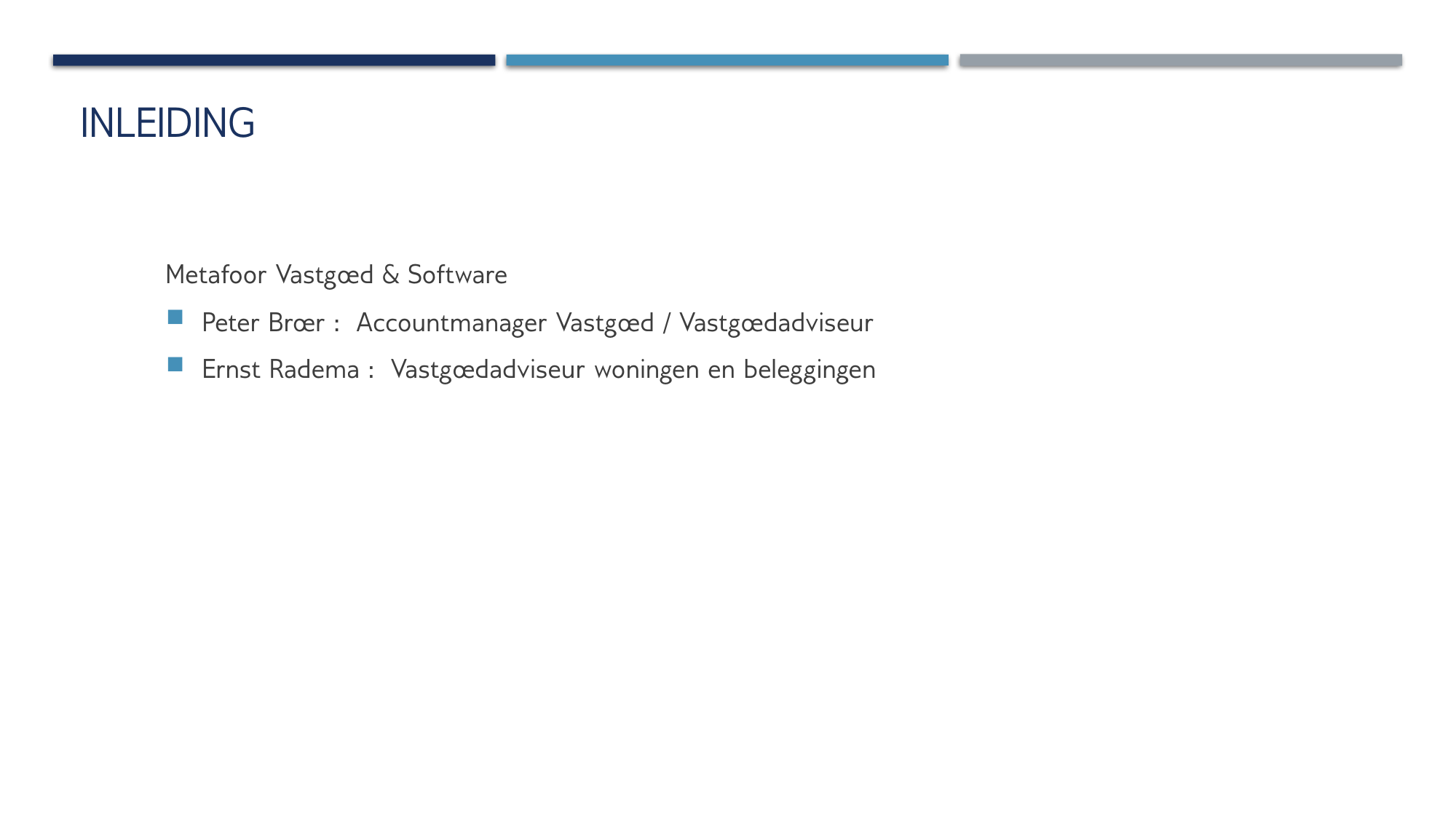

Metafoor Vastgoed & Software
Peter Broer :  Accountmanager Vastgoed / Vastgoedadviseur
Ernst Radema :  Vastgoedadviseur woningen en beleggingen
# Inleiding